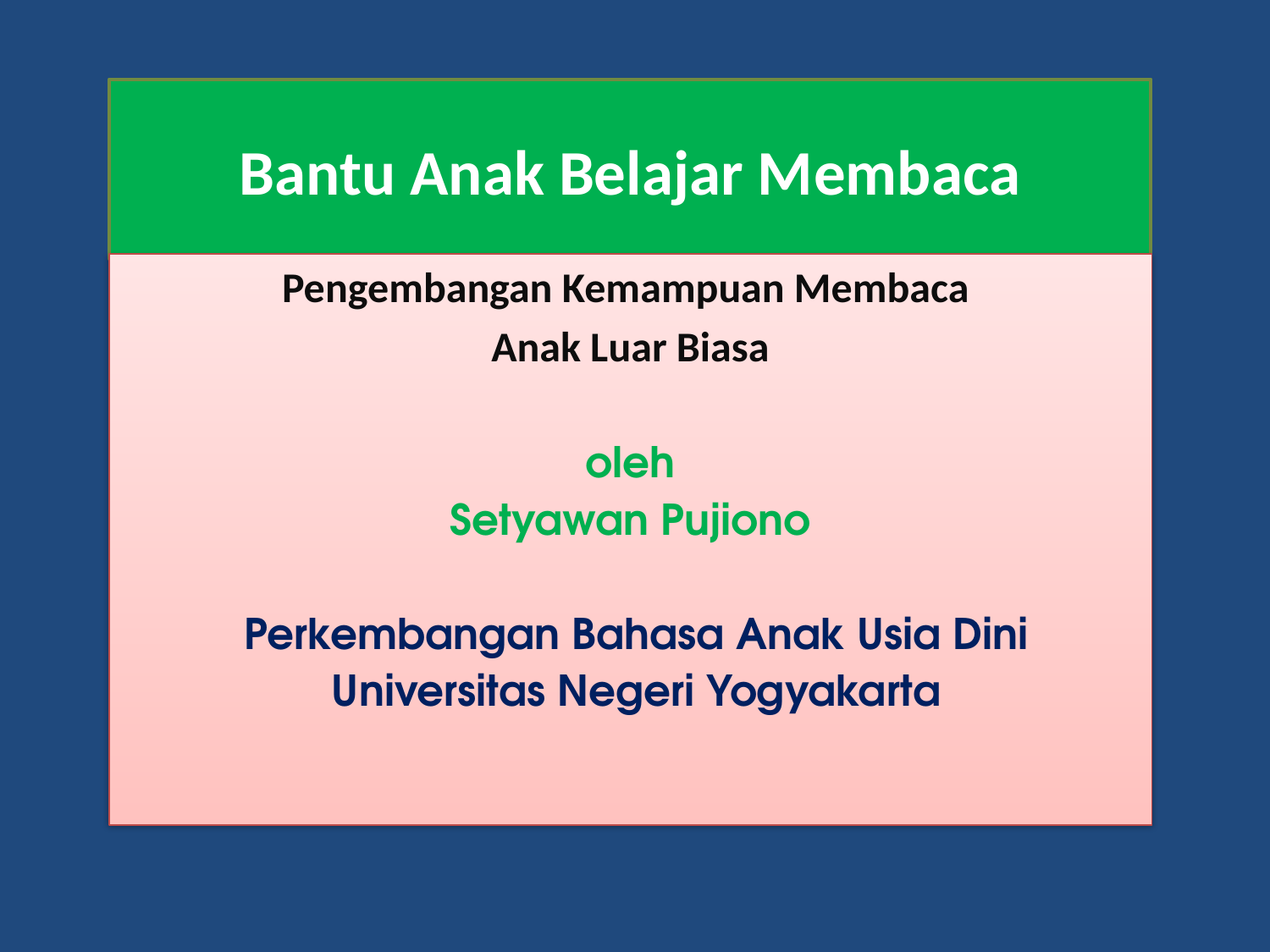

# Bantu Anak Belajar Membaca
Pengembangan Kemampuan Membaca
Anak Luar Biasa

oleh
Setyawan Pujiono

 Perkembangan Bahasa Anak Usia Dini
 Universitas Negeri Yogyakarta